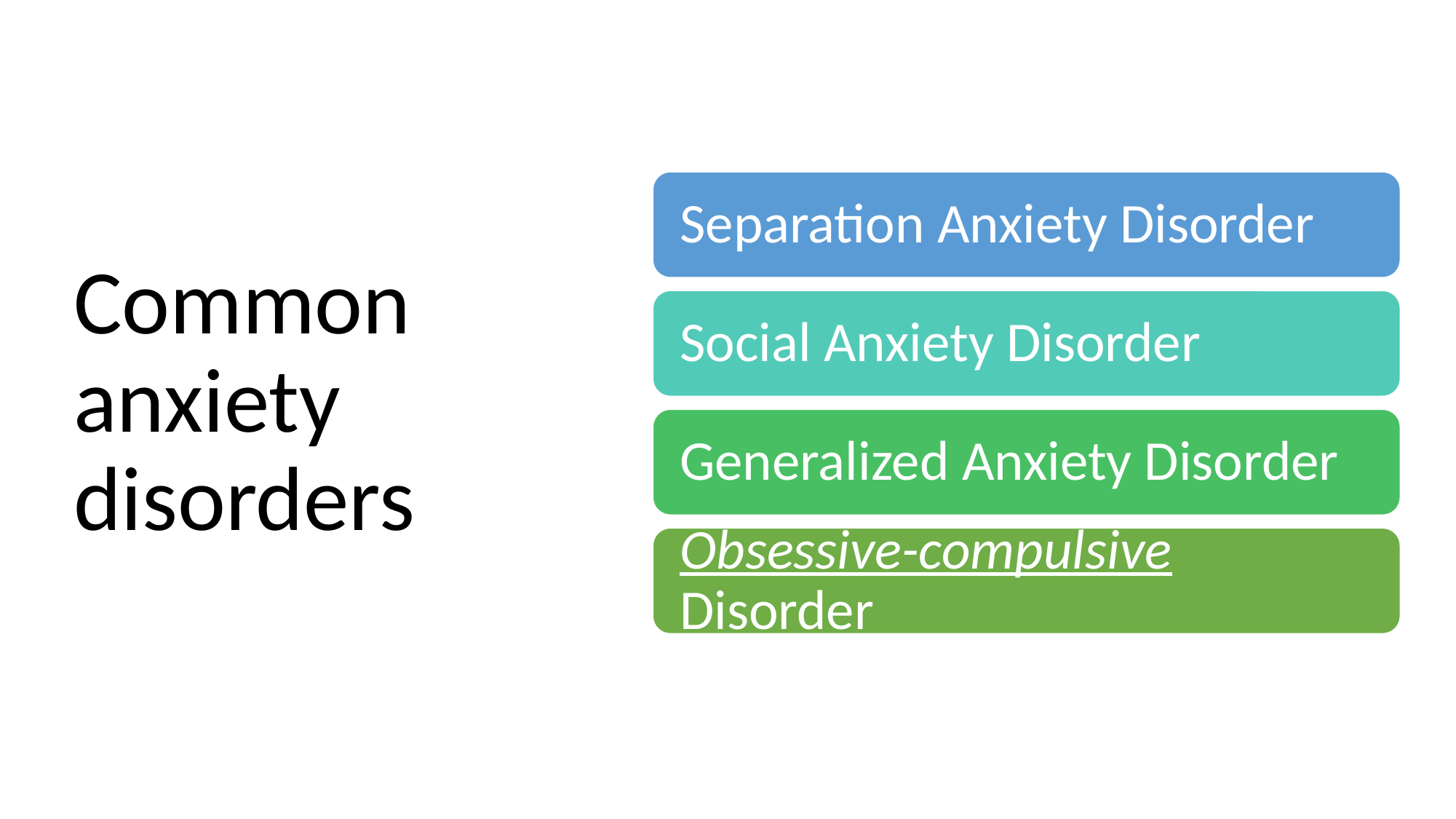

# Common anxiety disorders
Separation Anxiety Disorder
Social Anxiety Disorder
Generalized Anxiety Disorder
Obsessive-compulsive Disorder